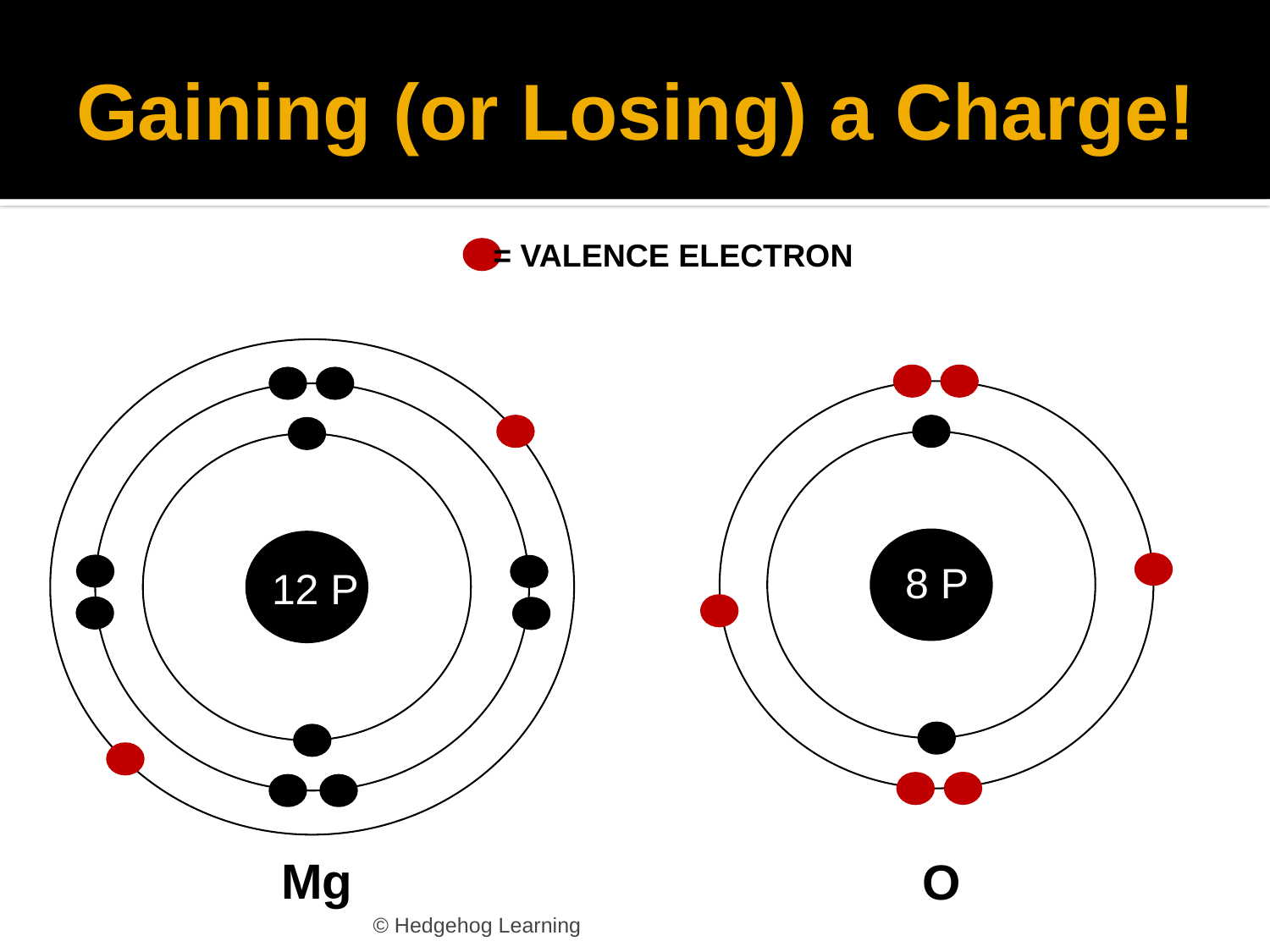

# Gaining (or Losing) a Charge!
= VALENCE ELECTRON

8 P
12 P

Mg
O
© Hedgehog Learning